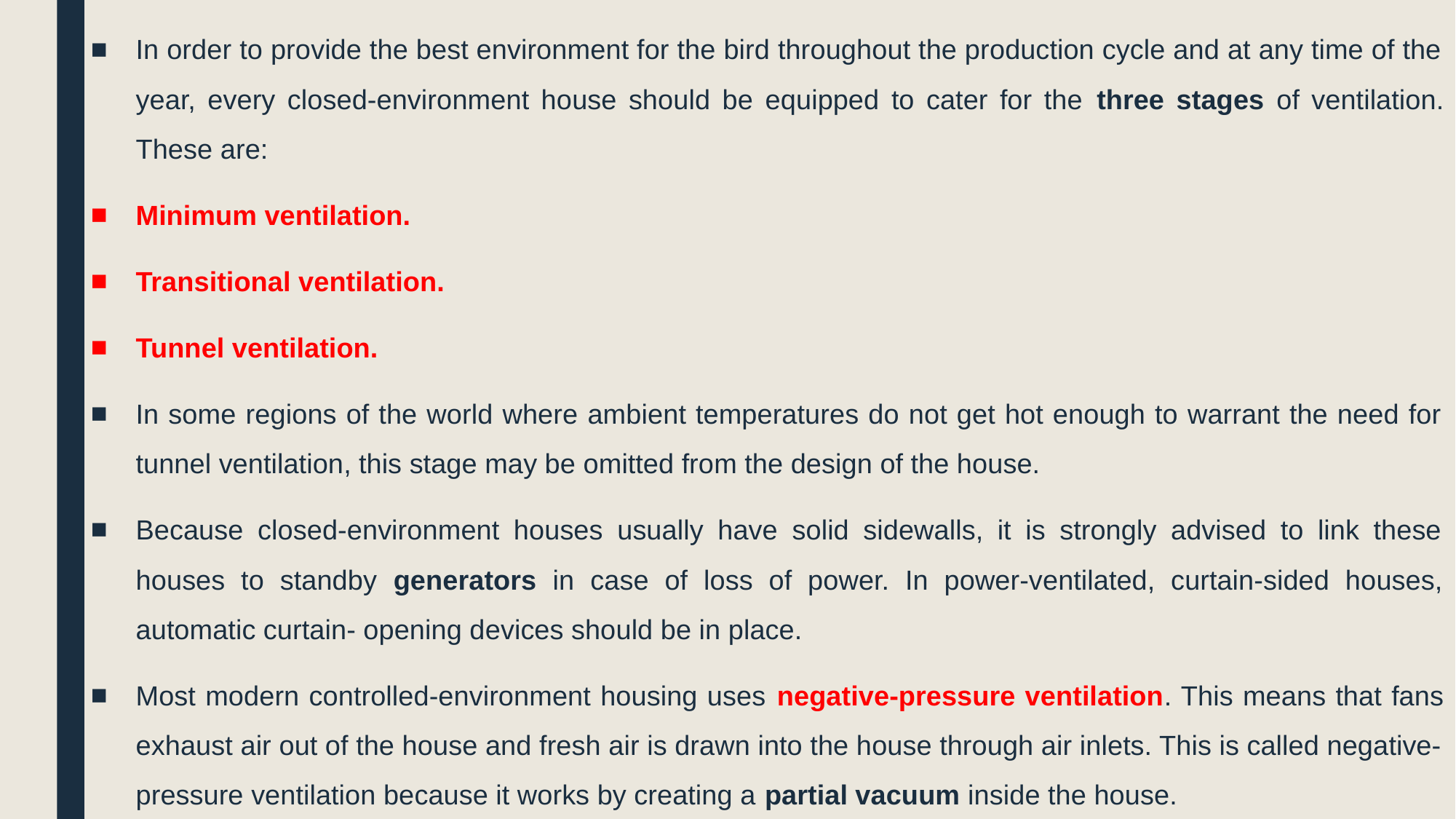

In order to provide the best environment for the bird throughout the production cycle and at any time of the year, every closed-environment house should be equipped to cater for the three stages of ventilation. These are:
Minimum ventilation.
Transitional ventilation.
Tunnel ventilation.
In some regions of the world where ambient temperatures do not get hot enough to warrant the need for tunnel ventilation, this stage may be omitted from the design of the house.
Because closed-environment houses usually have solid sidewalls, it is strongly advised to link these houses to standby generators in case of loss of power. In power-ventilated, curtain-sided houses, automatic curtain- opening devices should be in place.
Most modern controlled-environment housing uses negative-pressure ventilation. This means that fans exhaust air out of the house and fresh air is drawn into the house through air inlets. This is called negative- pressure ventilation because it works by creating a partial vacuum inside the house.